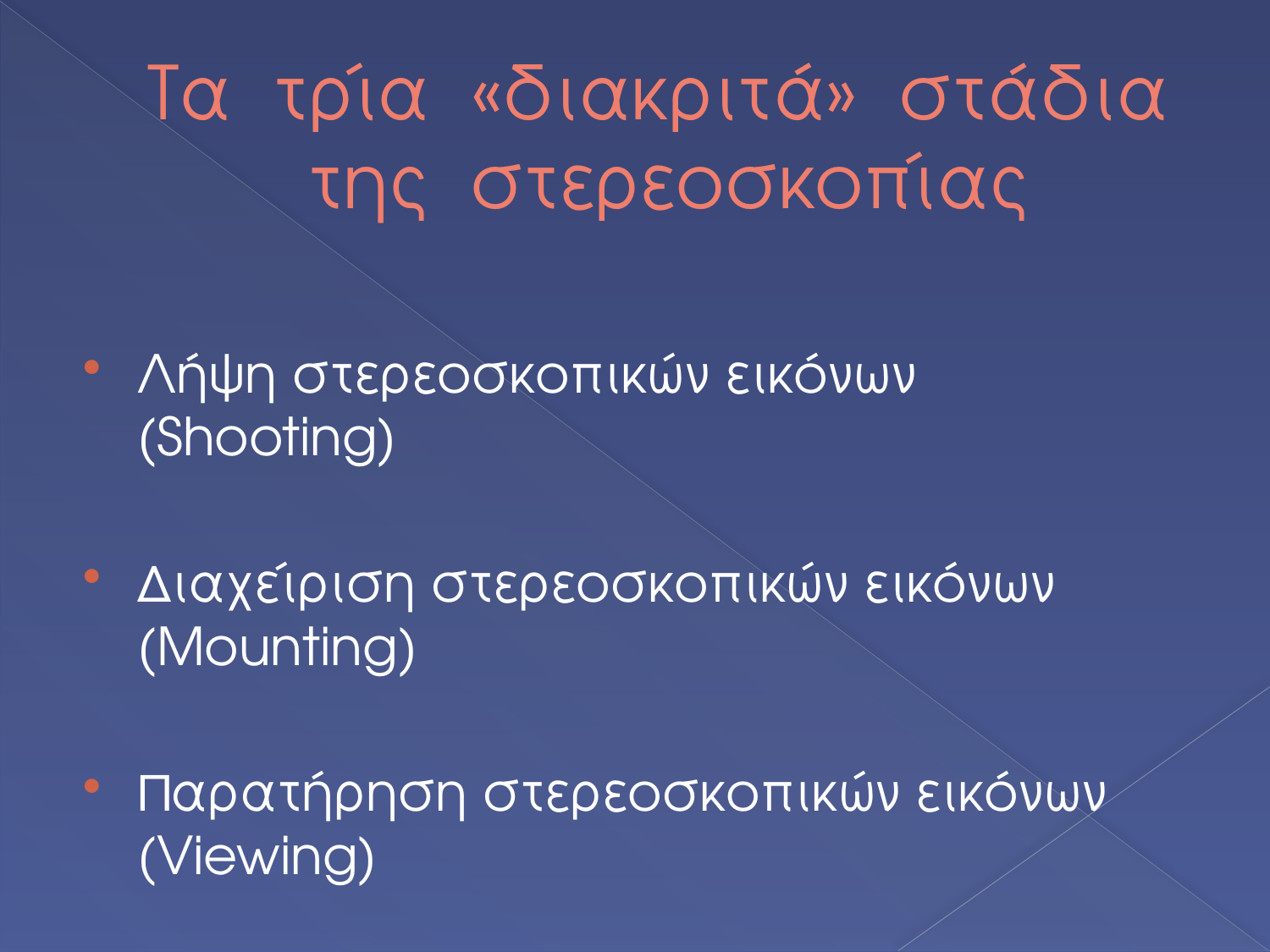

# Τα  τρία  «διακριτά»  στάδια της  στερεοσκοπίας

Λήψη στερεοσκοπικών εικόνων     (Shooting)

Διαχείριση στερεοσκοπικών εικόνων (Mounting)

Παρατήρηση στερεοσκοπικών εικόνων (Viewing)